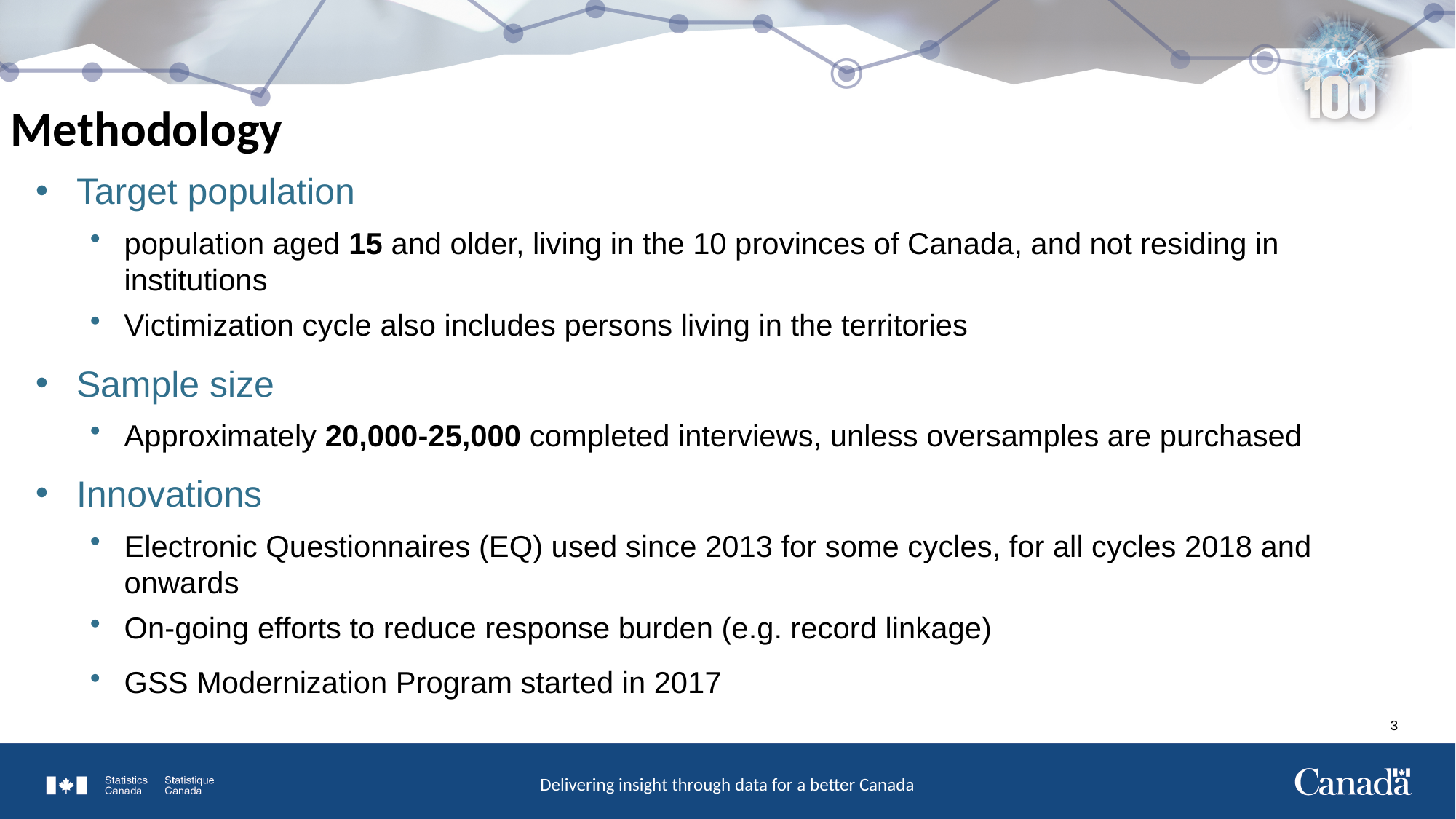

Methodology
Target population
population aged 15 and older, living in the 10 provinces of Canada, and not residing in institutions
Victimization cycle also includes persons living in the territories
Sample size
Approximately 20,000-25,000 completed interviews, unless oversamples are purchased
Innovations
Electronic Questionnaires (EQ) used since 2013 for some cycles, for all cycles 2018 and onwards
On-going efforts to reduce response burden (e.g. record linkage)
GSS Modernization Program started in 2017

3